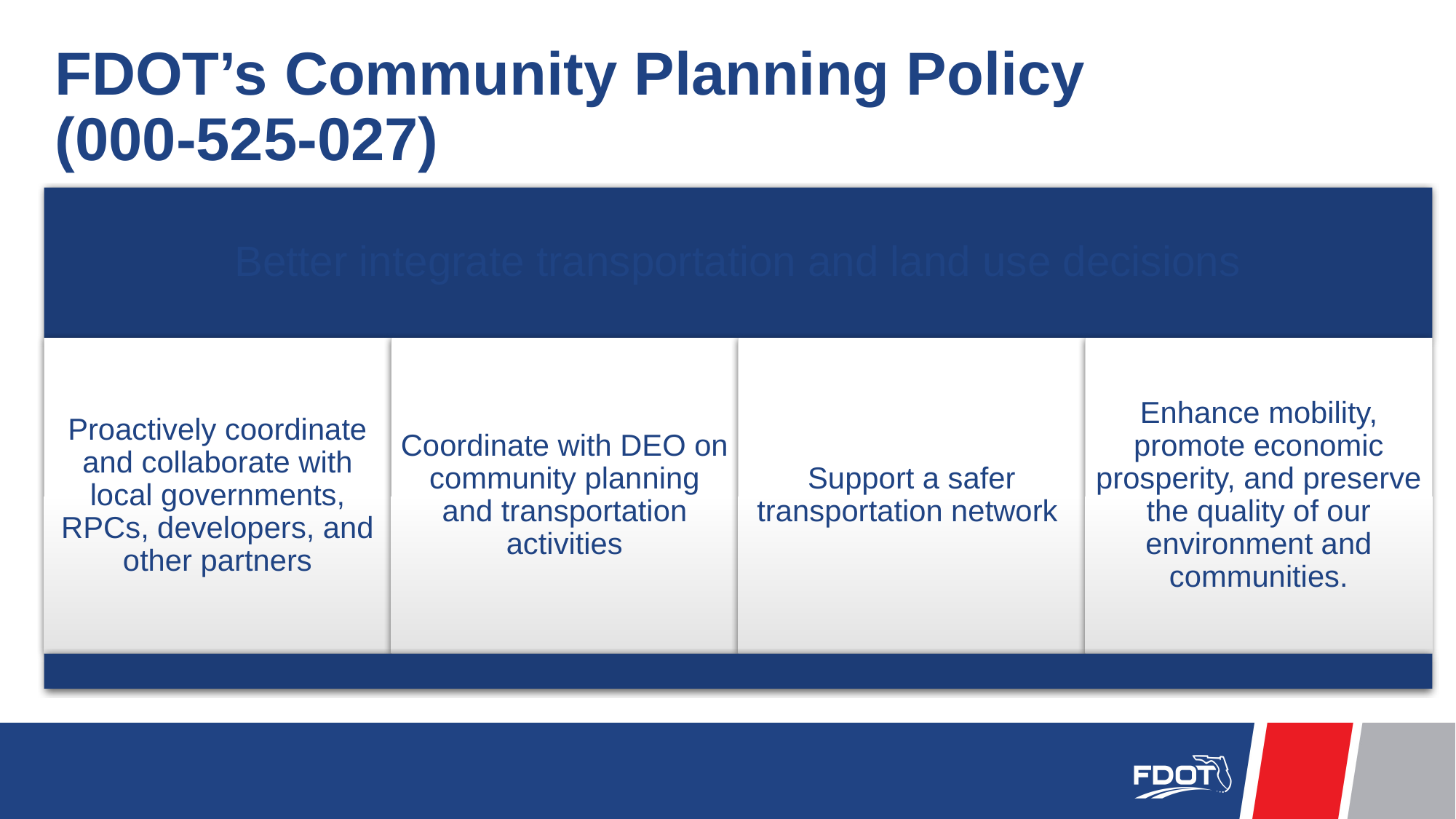

# FDOT’s Community Planning Policy (000-525-027)
Better integrate transportation and land use decisions
Proactively coordinate and collaborate with local governments, RPCs, developers, and other partners
Coordinate with DEO on community planning and transportation activities
Support a safer transportation network
Enhance mobility, promote economic prosperity, and preserve the quality of our environment and communities.